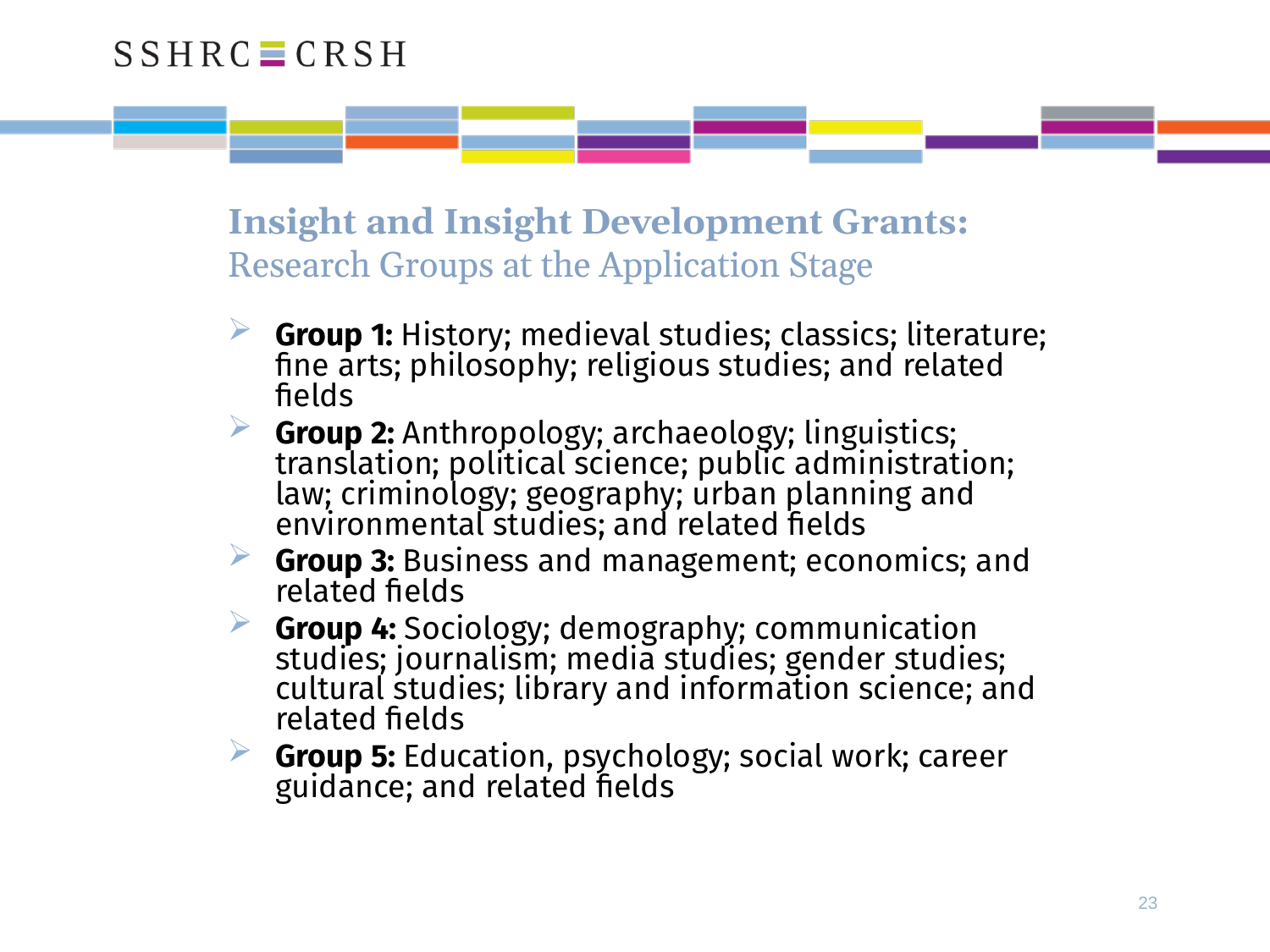

Insight and Insight Development Grants:
Research Groups at the Application Stage
Group 1: History; medieval studies; classics; literature; fine arts; philosophy; religious studies; and related fields
Group 2: Anthropology; archaeology; linguistics; translation; political science; public administration; law; criminology; geography; urban planning and environmental studies; and related fields
Group 3: Business and management; economics; and related fields
Group 4: Sociology; demography; communication studies; journalism; media studies; gender studies; cultural studies; library and information science; and related fields
Group 5: Education, psychology; social work; career guidance; and related fields

23